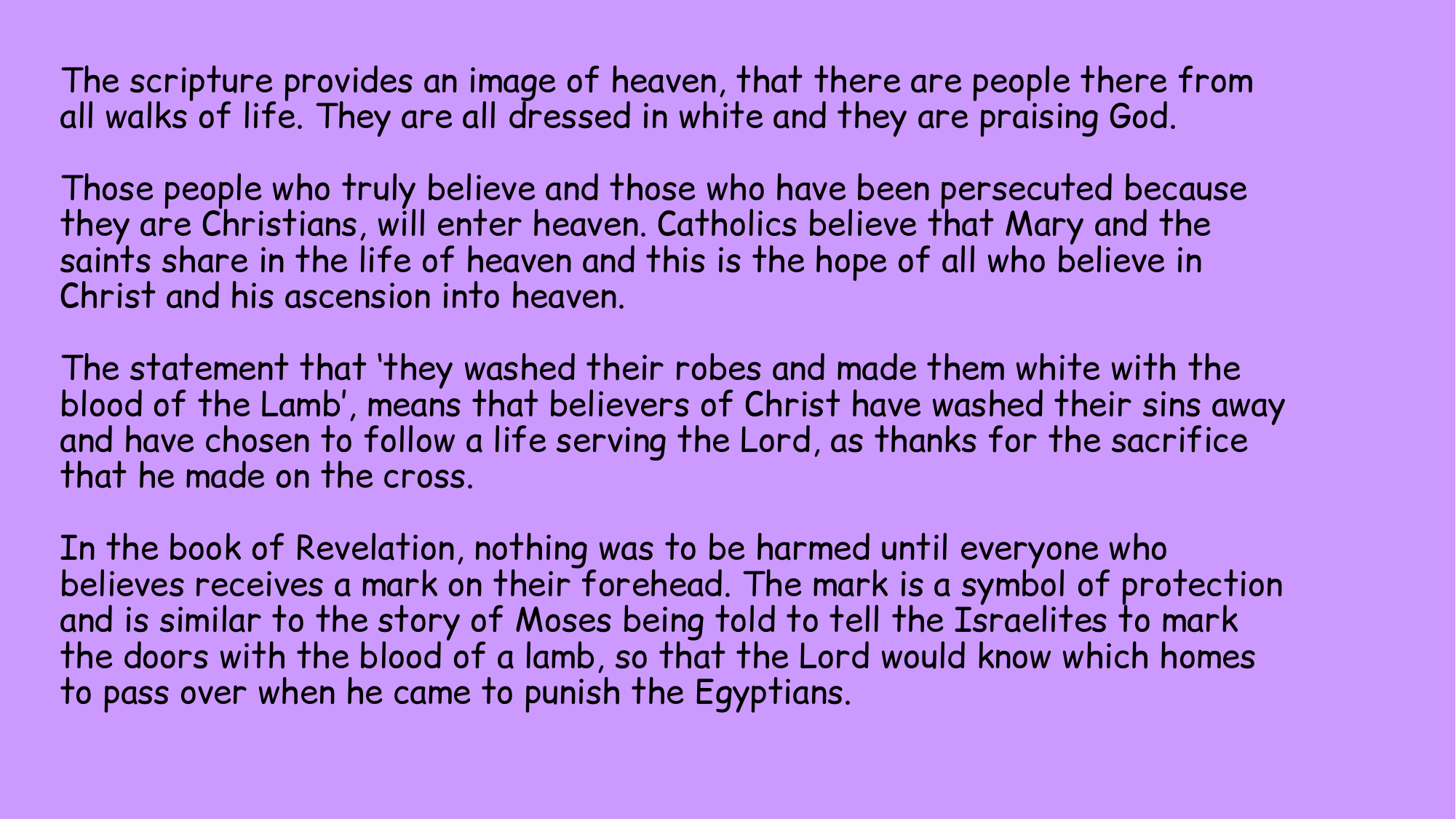

# The scripture provides an image of heaven, that there are people there from all walks of life. They are all dressed in white and they are praising God. Those people who truly believe and those who have been persecuted because they are Christians, will enter heaven. Catholics believe that Mary and the saints share in the life of heaven and this is the hope of all who believe in Christ and his ascension into heaven. The statement that ‘they washed their robes and made them white with the blood of the Lamb’, means that believers of Christ have washed their sins away and have chosen to follow a life serving the Lord, as thanks for the sacrifice that he made on the cross. In the book of Revelation, nothing was to be harmed until everyone who believes receives a mark on their forehead. The mark is a symbol of protection and is similar to the story of Moses being told to tell the Israelites to mark the doors with the blood of a lamb, so that the Lord would know which homes to pass over when he came to punish the Egyptians.